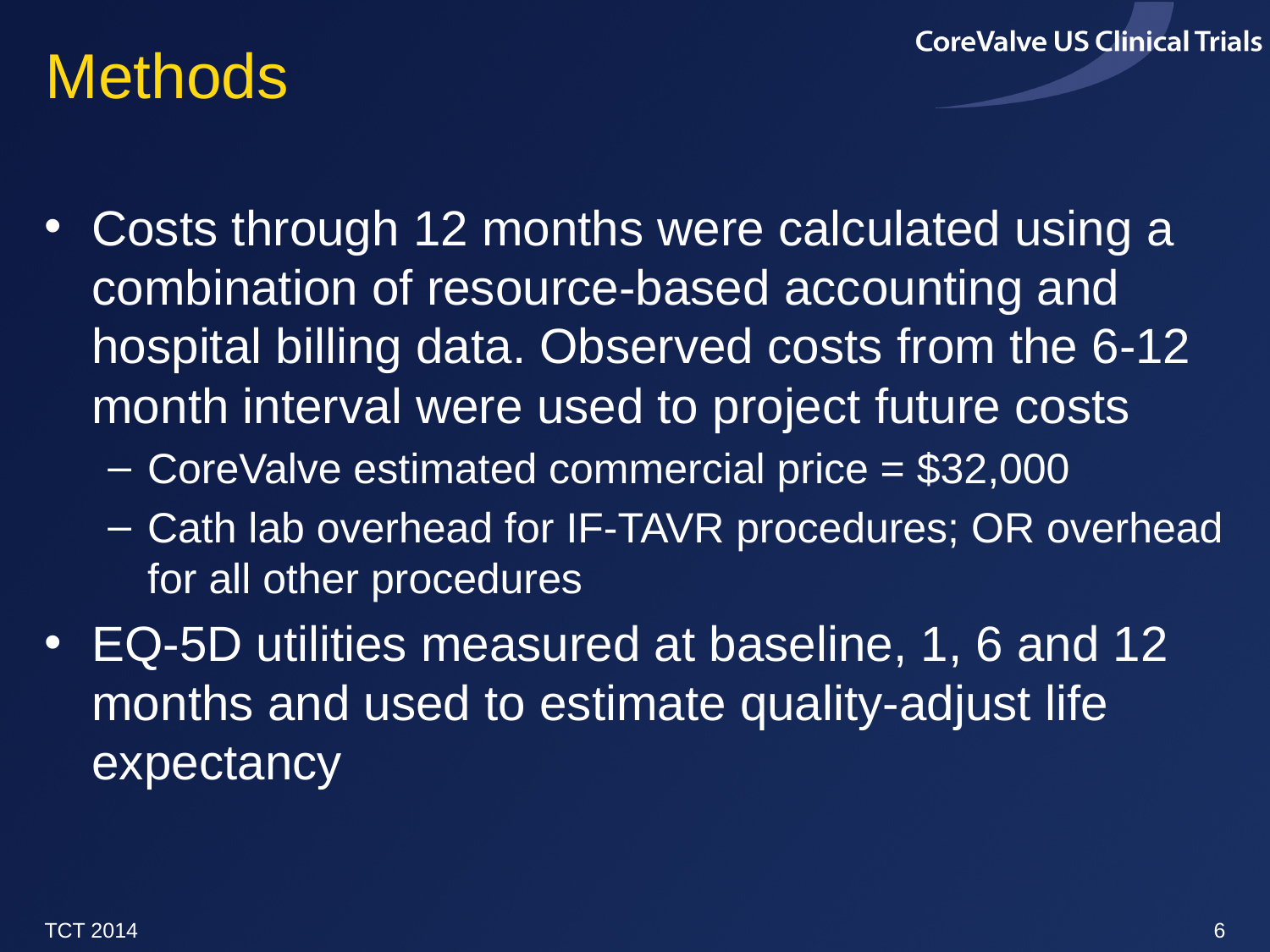

# Methods
Costs through 12 months were calculated using a combination of resource-based accounting and hospital billing data. Observed costs from the 6-12 month interval were used to project future costs
CoreValve estimated commercial price = $32,000
Cath lab overhead for IF-TAVR procedures; OR overhead for all other procedures
EQ-5D utilities measured at baseline, 1, 6 and 12 months and used to estimate quality-adjust life expectancy
TCT 2014
6